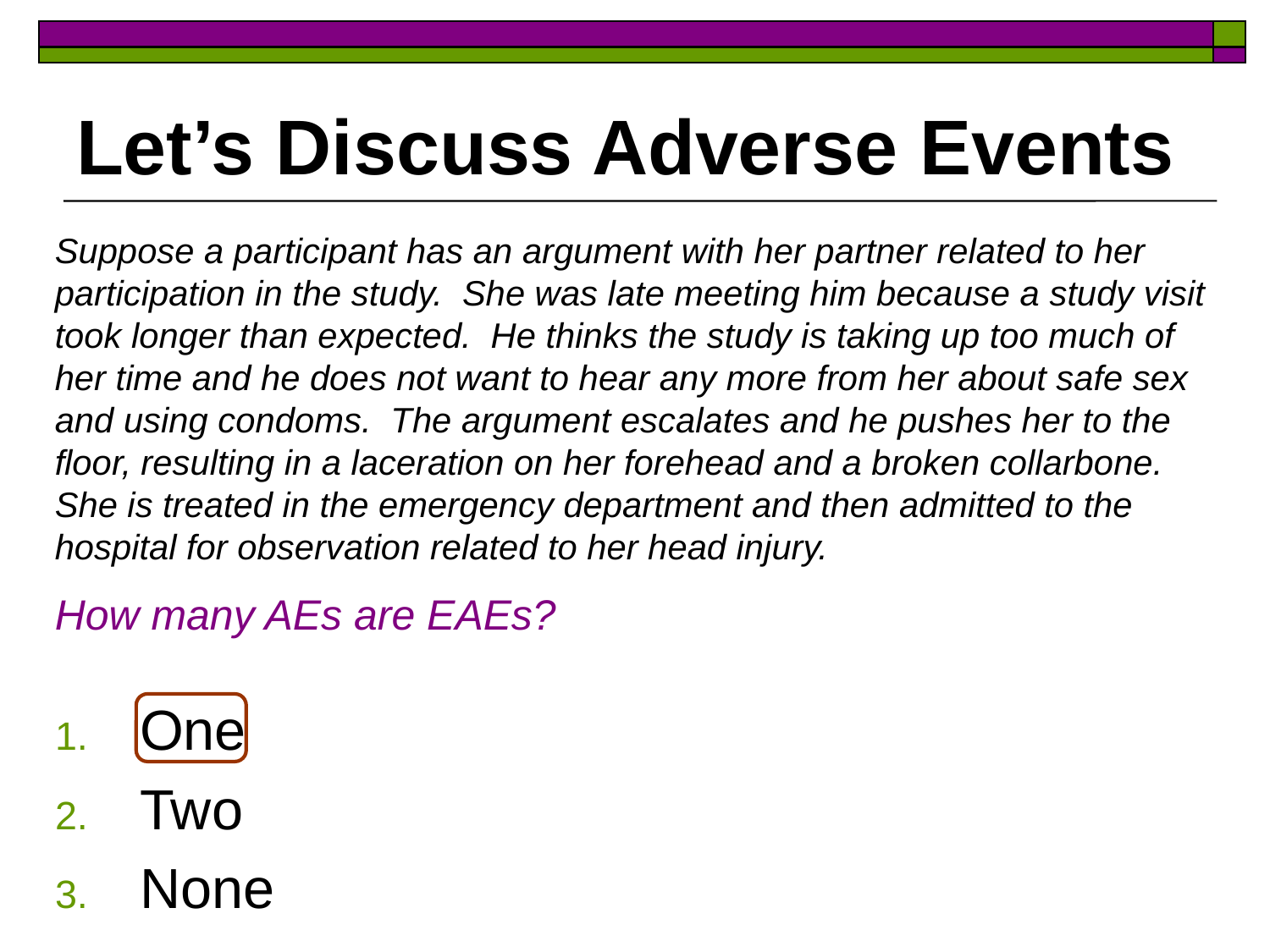

# Let’s Discuss Adverse Events
Suppose a participant has an argument with her partner related to her participation in the study.  She was late meeting him because a study visit took longer than expected.  He thinks the study is taking up too much of her time and he does not want to hear any more from her about safe sex and using condoms.  The argument escalates and he pushes her to the floor, resulting in a laceration on her forehead and a broken collarbone.  She is treated in the emergency department and then admitted to the hospital for observation related to her head injury.

How many AEs are EAEs?

One
Two
None